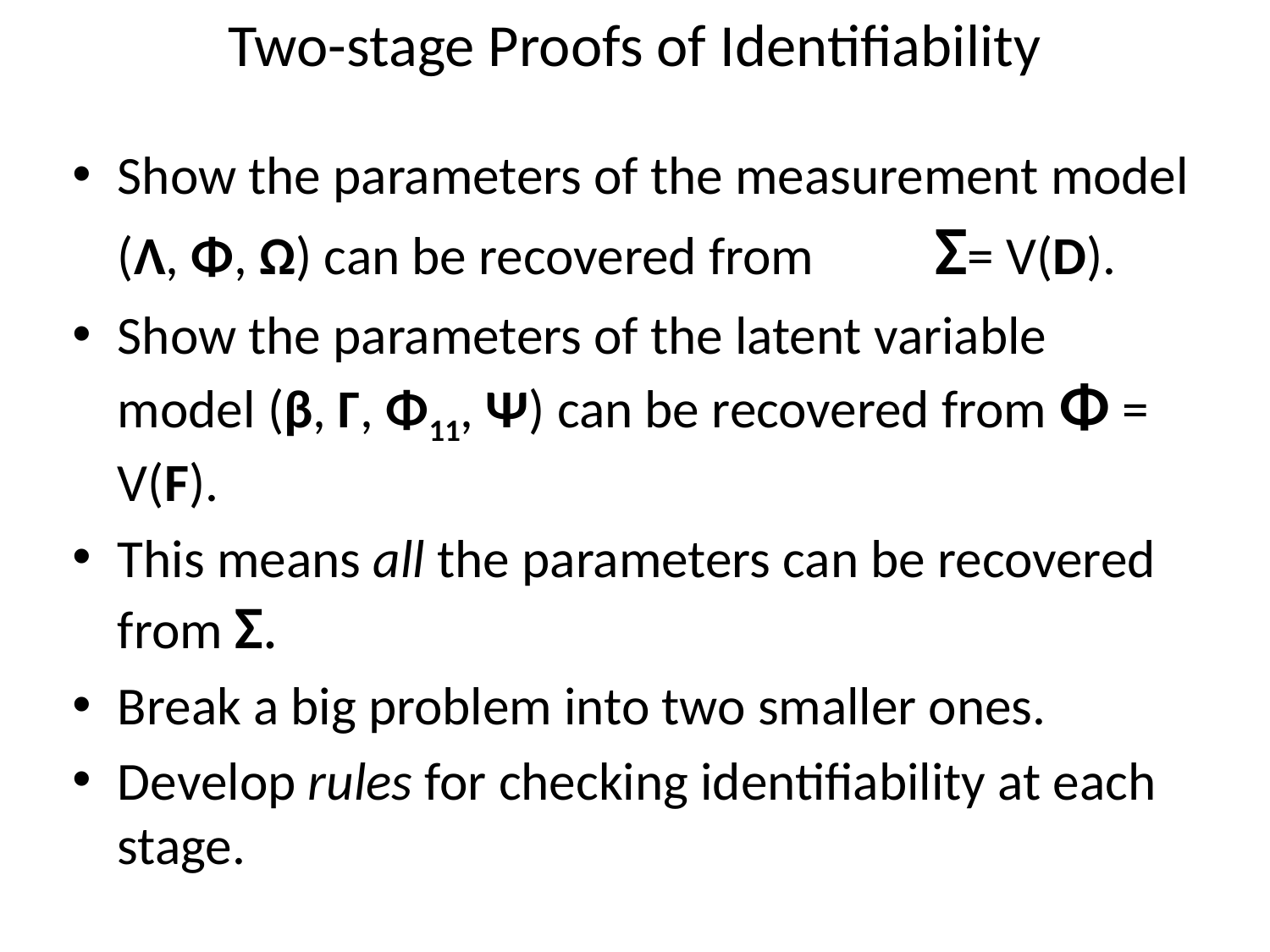

# Two-stage Proofs of Identifiability
Show the parameters of the measurement model (Λ, Φ, Ω) can be recovered from          Σ= V(D).
Show the parameters of the latent variable model (β, Γ, Φ11, Ψ) can be recovered from Φ = V(F).
This means all the parameters can be recovered from Σ.
Break a big problem into two smaller ones.
Develop rules for checking identifiability at each stage.